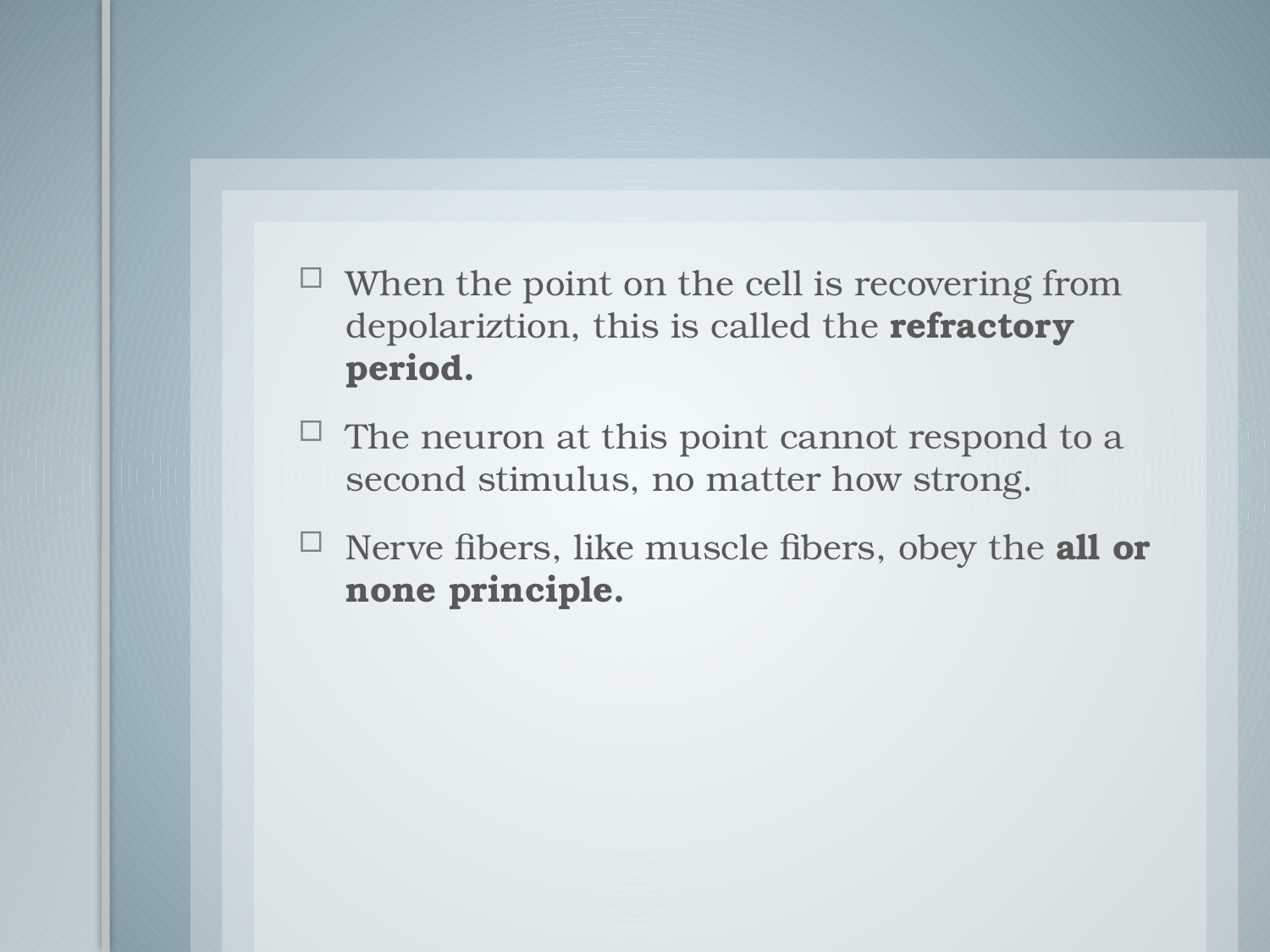

When the point on the cell is recovering from depolariztion, this is called the refractory period.
The neuron at this point cannot respond to a second stimulus, no matter how strong.
Nerve fibers, like muscle fibers, obey the all or none principle.
#